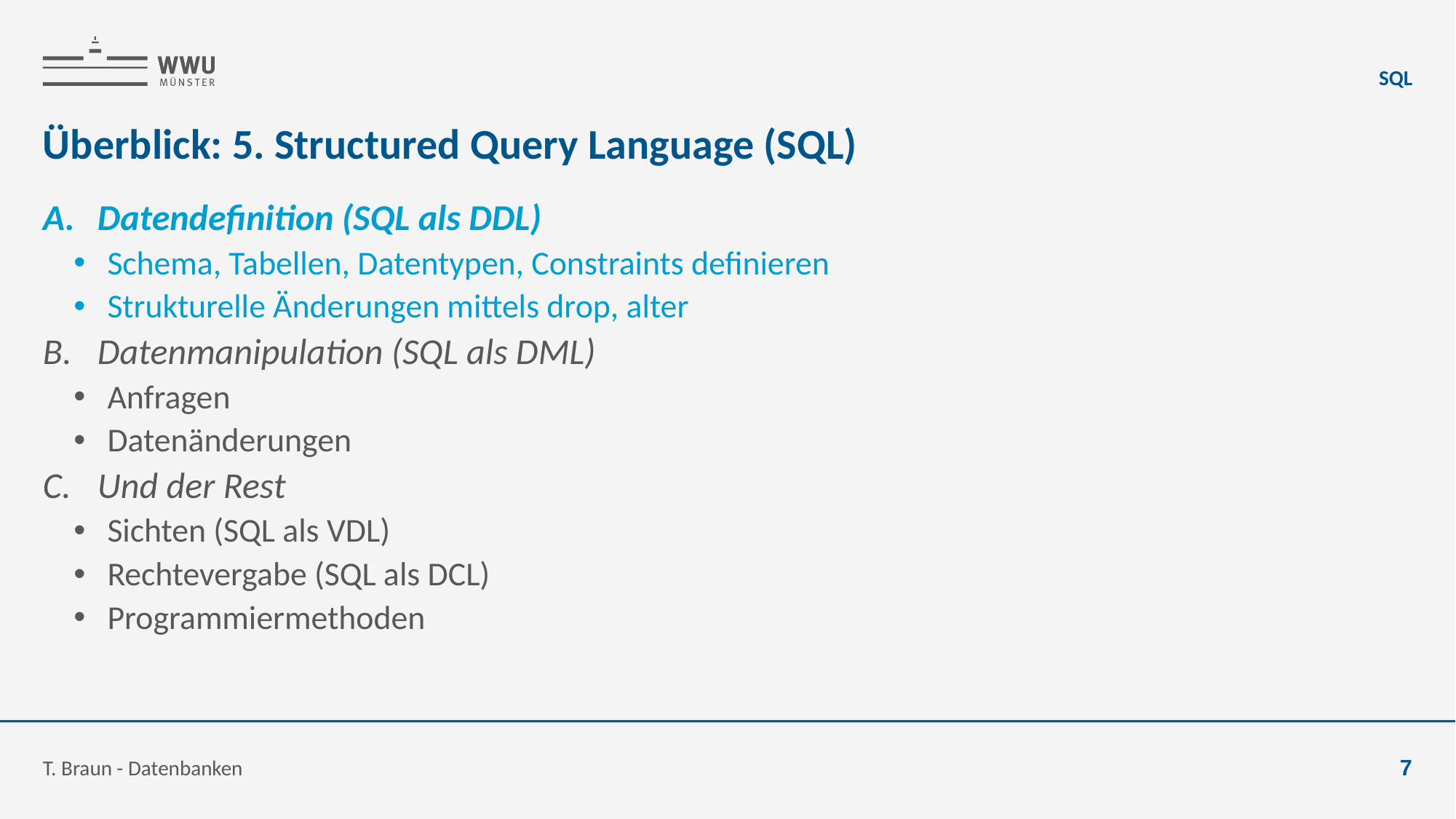

SQL
# Überblick: 5. Structured Query Language (SQL)
Datendefinition (SQL als DDL)
Schema, Tabellen, Datentypen, Constraints definieren
Strukturelle Änderungen mittels drop, alter
Datenmanipulation (SQL als DML)
Anfragen
Datenänderungen
Und der Rest
Sichten (SQL als VDL)
Rechtevergabe (SQL als DCL)
Programmiermethoden
T. Braun - Datenbanken
7